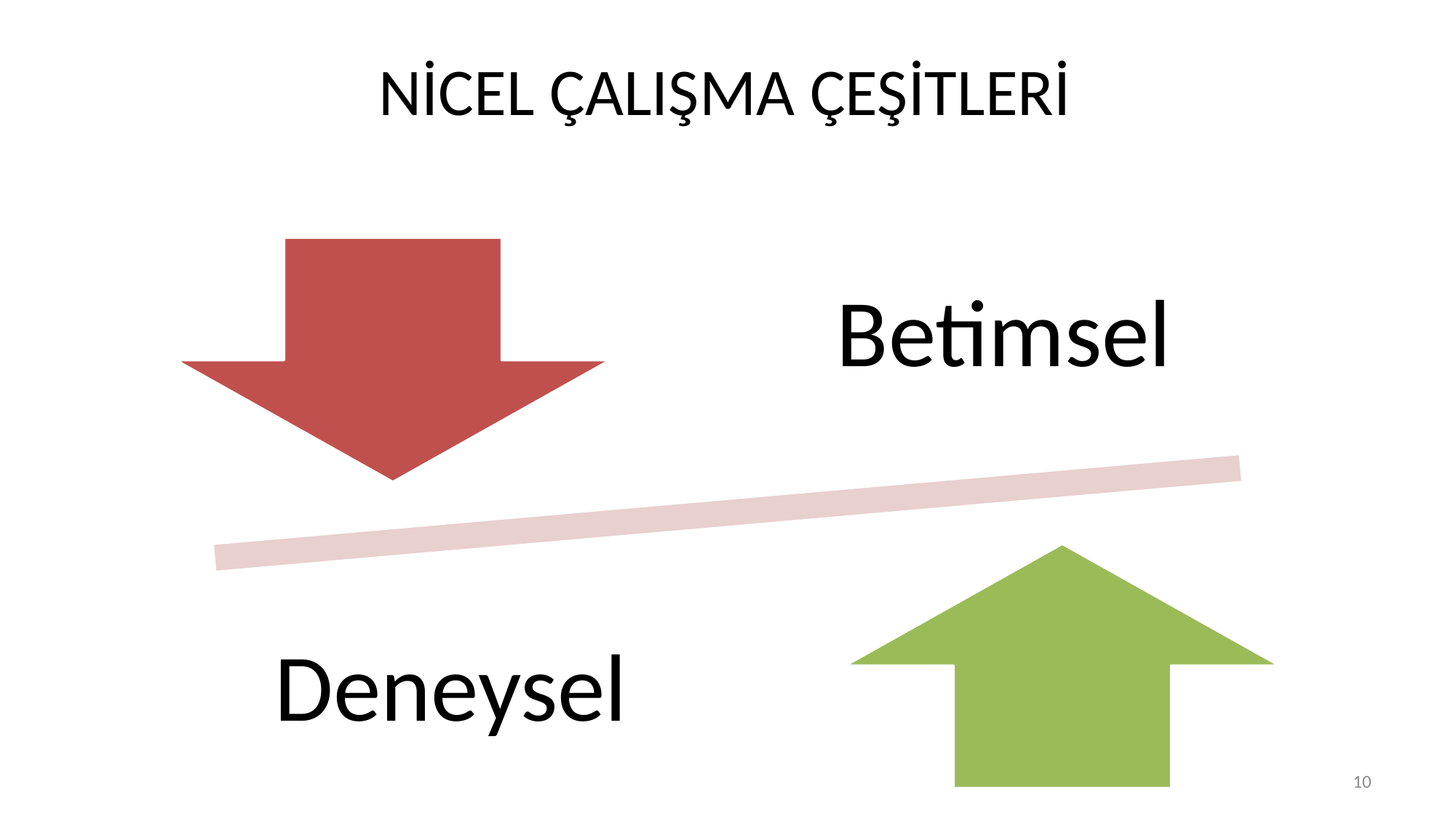

# NİCEL ÇALIŞMA ÇEŞİTLERİ
Betimsel
Deneysel
10